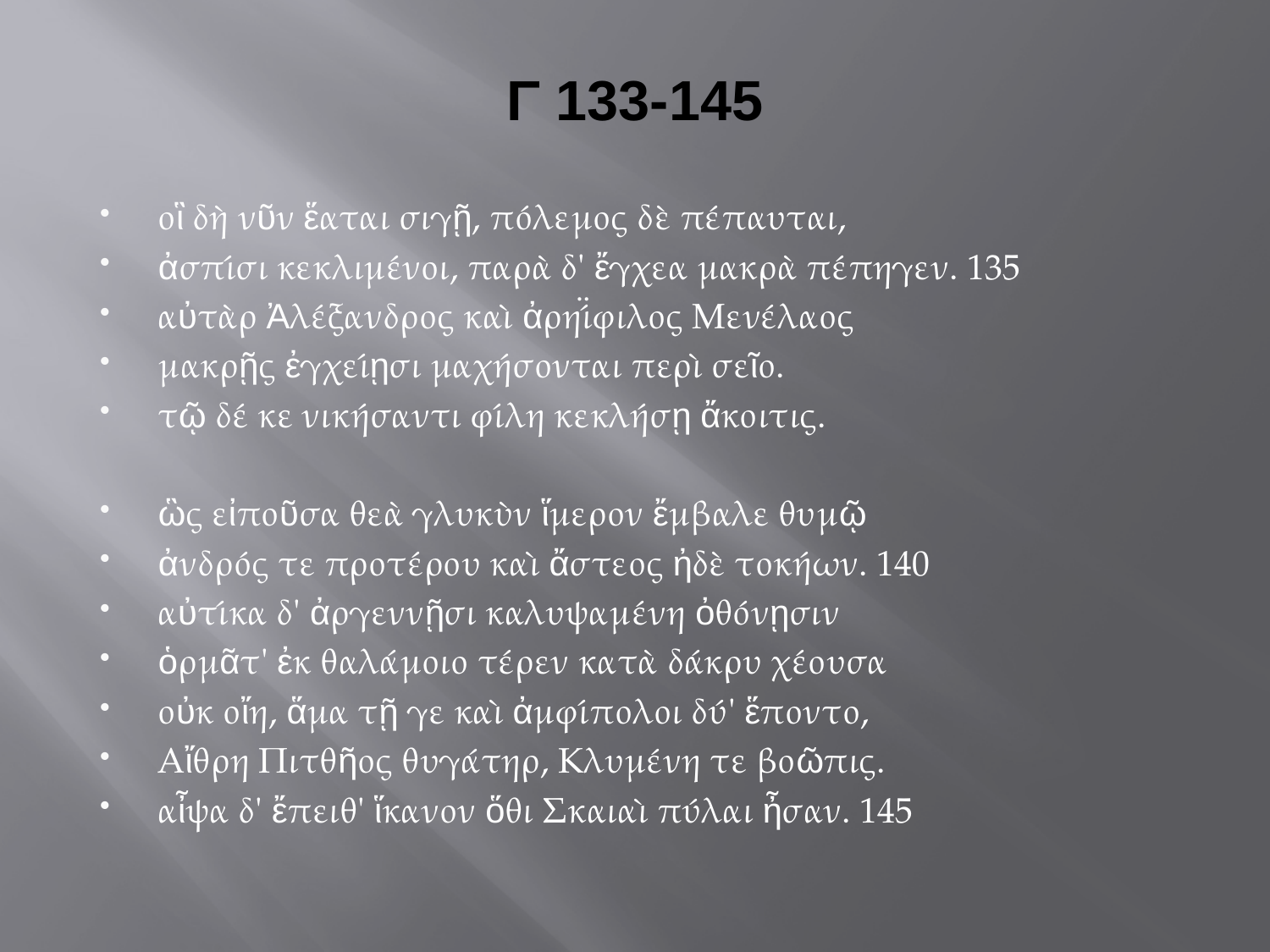

# Γ 133-145
οἳ δὴ νῦν ἕαται σιγῇ, πόλεμος δὲ πέπαυται,
ἀσπίσι κεκλιμένοι, παρὰ δ' ἔγχεα μακρὰ πέπηγεν. 135
αὐτὰρ Ἀλέξανδρος καὶ ἀρηί̈φιλος Μενέλαος
μακρῇς ἐγχείῃσι μαχήσονται περὶ σεῖο.
τῷ δέ κε νικήσαντι φίλη κεκλήσῃ ἄκοιτις.

ὣς εἰποῦσα θεὰ γλυκὺν ἵμερον ἔμβαλε θυμῷ
ἀνδρός τε προτέρου καὶ ἄστεος ἠδὲ τοκήων. 140
αὐτίκα δ' ἀργεννῇσι καλυψαμένη ὀθόνῃσιν
ὁρμᾶτ' ἐκ θαλάμοιο τέρεν κατὰ δάκρυ χέουσα
οὐκ οἴη, ἅμα τῇ γε καὶ ἀμφίπολοι δύ' ἕποντο,
Αἴθρη Πιτθῆος θυγάτηρ, Κλυμένη τε βοῶπις.
αἶψα δ' ἔπειθ' ἵκανον ὅθι Σκαιαὶ πύλαι ἦσαν. 145